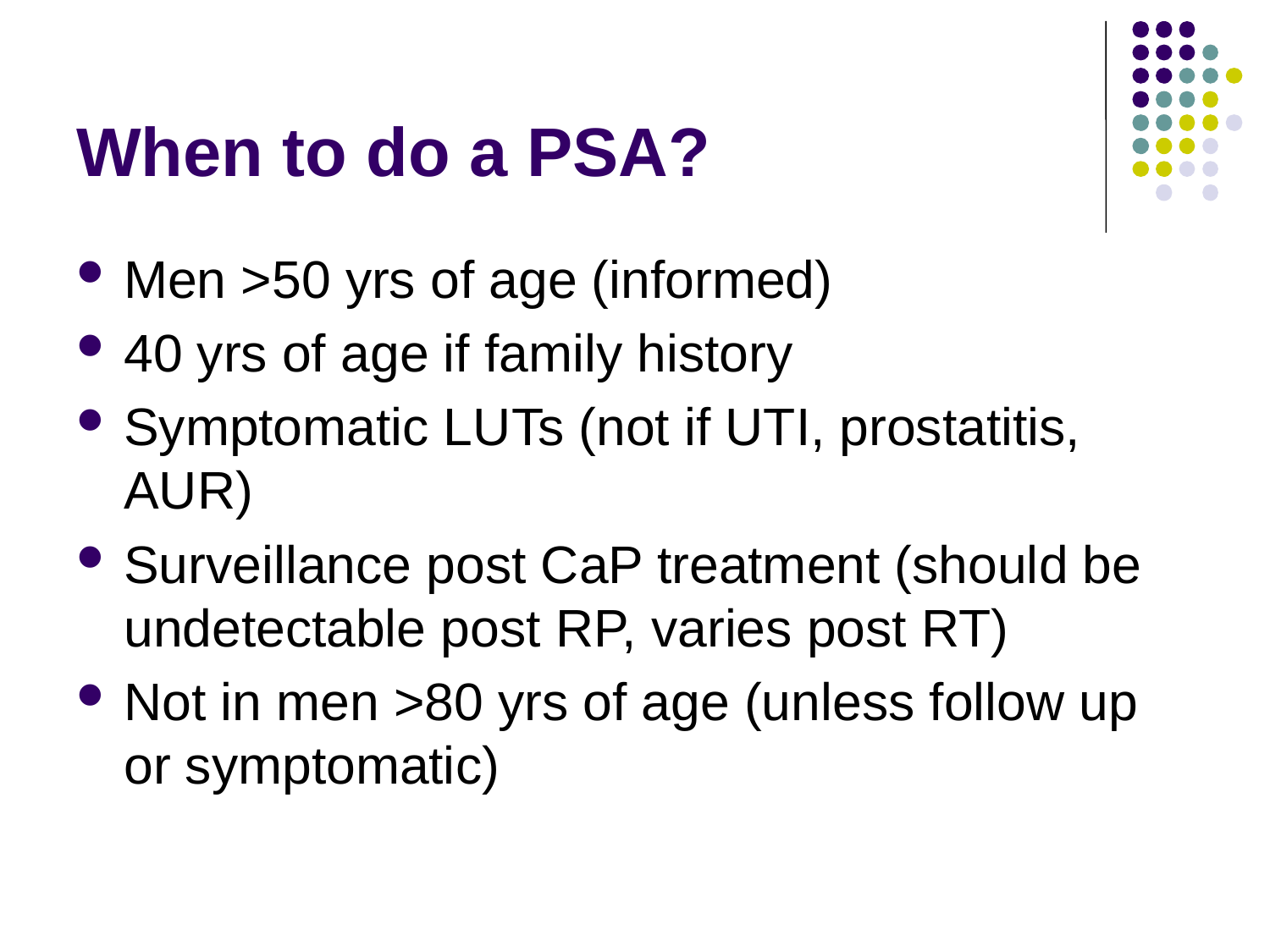

# When to do a PSA?
Men >50 yrs of age (informed)
40 yrs of age if family history
Symptomatic LUTs (not if UTI, prostatitis, AUR)
Surveillance post CaP treatment (should be undetectable post RP, varies post RT)
Not in men >80 yrs of age (unless follow up or symptomatic)